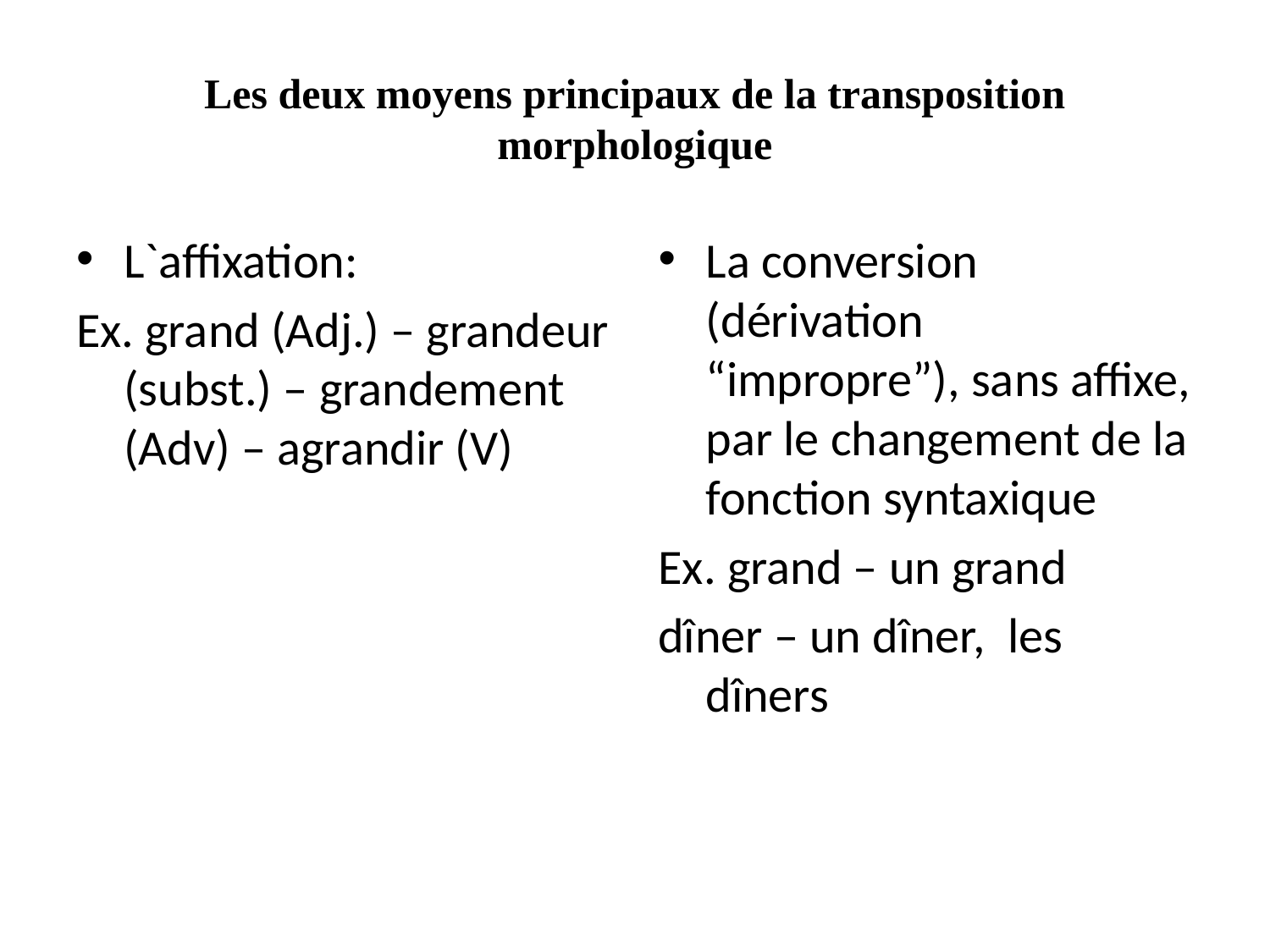

# Les deux moyens principaux de la transposition morphologique
L`affixation:
Ex. grand (Adj.) – grandeur (subst.) – grandement (Adv) – agrandir (V)
La conversion  (dérivation  “impropre”), sans affixe, par le changement de la fonction syntaxique
Ex. grand – un grand
dîner – un dîner,  les dîners